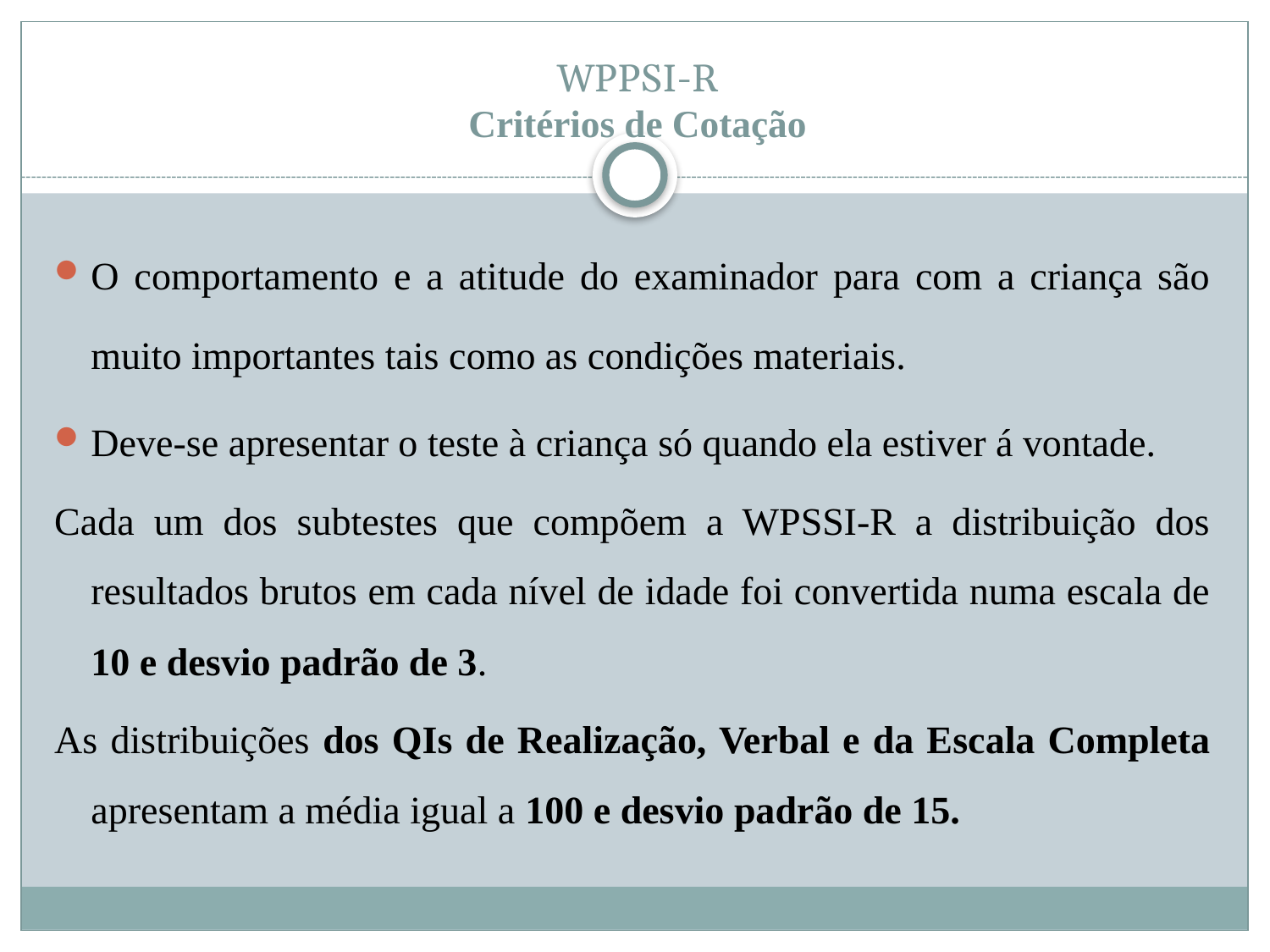

# WPPSI-R Critérios de Cotação
O comportamento e a atitude do examinador para com a criança são muito importantes tais como as condições materiais.
Deve-se apresentar o teste à criança só quando ela estiver á vontade.
Cada um dos subtestes que compõem a WPSSI-R a distribuição dos resultados brutos em cada nível de idade foi convertida numa escala de 10 e desvio padrão de 3.
As distribuições dos QIs de Realização, Verbal e da Escala Completa apresentam a média igual a 100 e desvio padrão de 15.